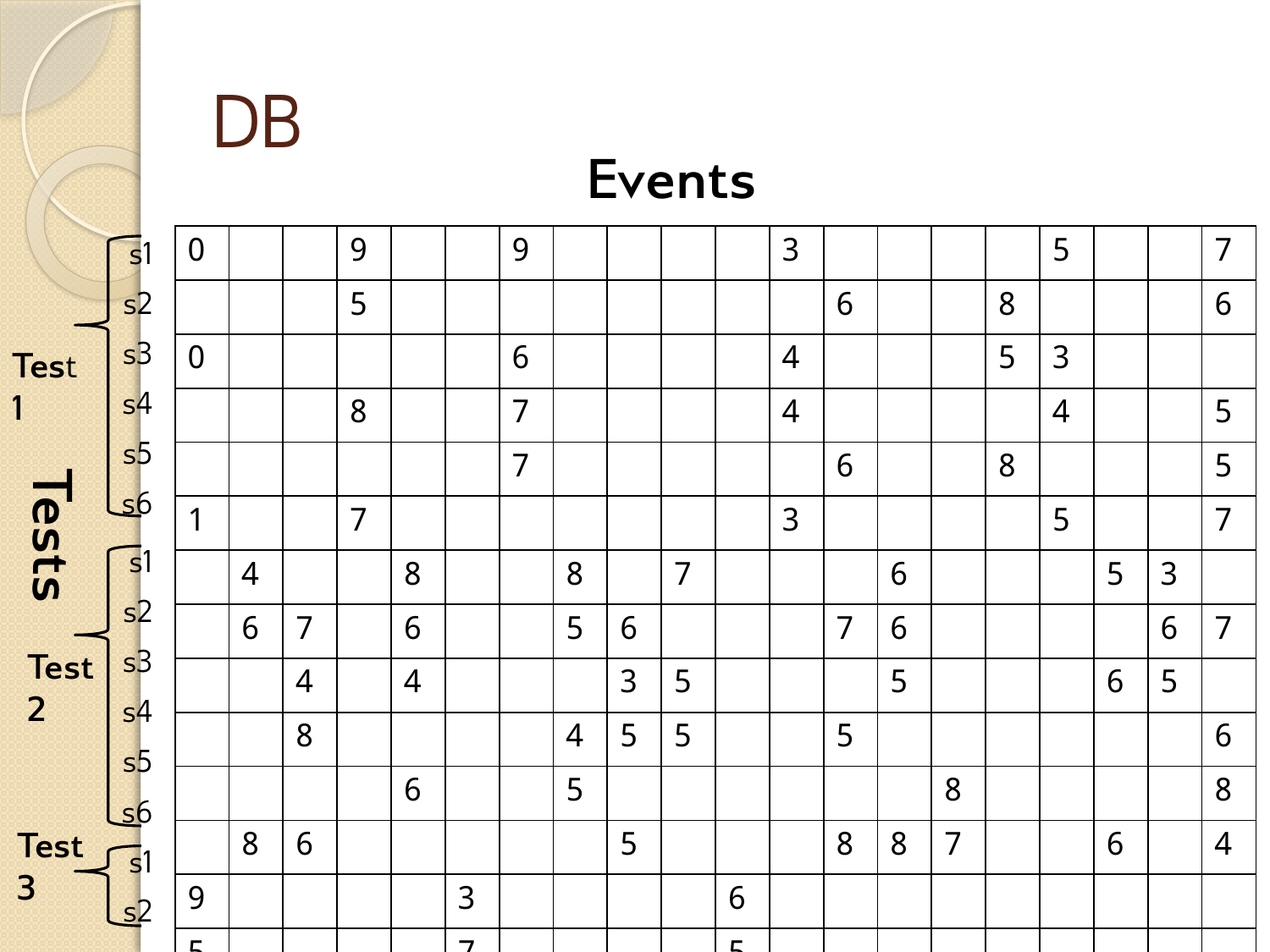

# DB
Events

s1
| 0 |  |  | 9 |  |  | 9 |  |  |  |  | 3 |  |  |  |  | 5 |  |  | 7 |
| --- | --- | --- | --- | --- | --- | --- | --- | --- | --- | --- | --- | --- | --- | --- | --- | --- | --- | --- | --- |
|  |  |  | 5 |  |  |  |  |  |  |  |  | 6 |  |  | 8 |  |  |  | 6 |
| 0 |  |  |  |  |  | 6 |  |  |  |  | 4 |  |  |  | 5 | 3 |  |  |  |
|  |  |  | 8 |  |  | 7 |  |  |  |  | 4 |  |  |  |  | 4 |  |  | 5 |
|  |  |  |  |  |  | 7 |  |  |  |  |  | 6 |  |  | 8 |  |  |  | 5 |
| 1 |  |  | 7 |  |  |  |  |  |  |  | 3 |  |  |  |  | 5 |  |  | 7 |
|  | 4 |  |  | 8 |  |  | 8 |  | 7 |  |  |  | 6 |  |  |  | 5 | 3 |  |
|  | 6 | 7 |  | 6 |  |  | 5 | 6 |  |  |  | 7 | 6 |  |  |  |  | 6 | 7 |
|  |  | 4 |  | 4 |  |  |  | 3 | 5 |  |  |  | 5 |  |  |  | 6 | 5 |  |
|  |  | 8 |  |  |  |  | 4 | 5 | 5 |  |  | 5 |  |  |  |  |  |  | 6 |
|  |  |  |  | 6 |  |  | 5 |  |  |  |  |  |  | 8 |  |  |  |  | 8 |
|  | 8 | 6 |  |  |  |  |  | 5 |  |  |  | 8 | 8 | 7 |  |  | 6 |  | 4 |
| 9 |  |  |  |  | 3 |  |  |  |  | 6 |  |  |  |  |  |  |  |  |  |
| 5 |  |  |  |  | 7 |  |  |  |  | 5 |  |  |  |  |  |  |  |  |  |

s2
s3
Test 1
s4
s5
s6
s1

Tests
s2
s3
Test 2
s4
s5
s6
Test 3
s1

s2